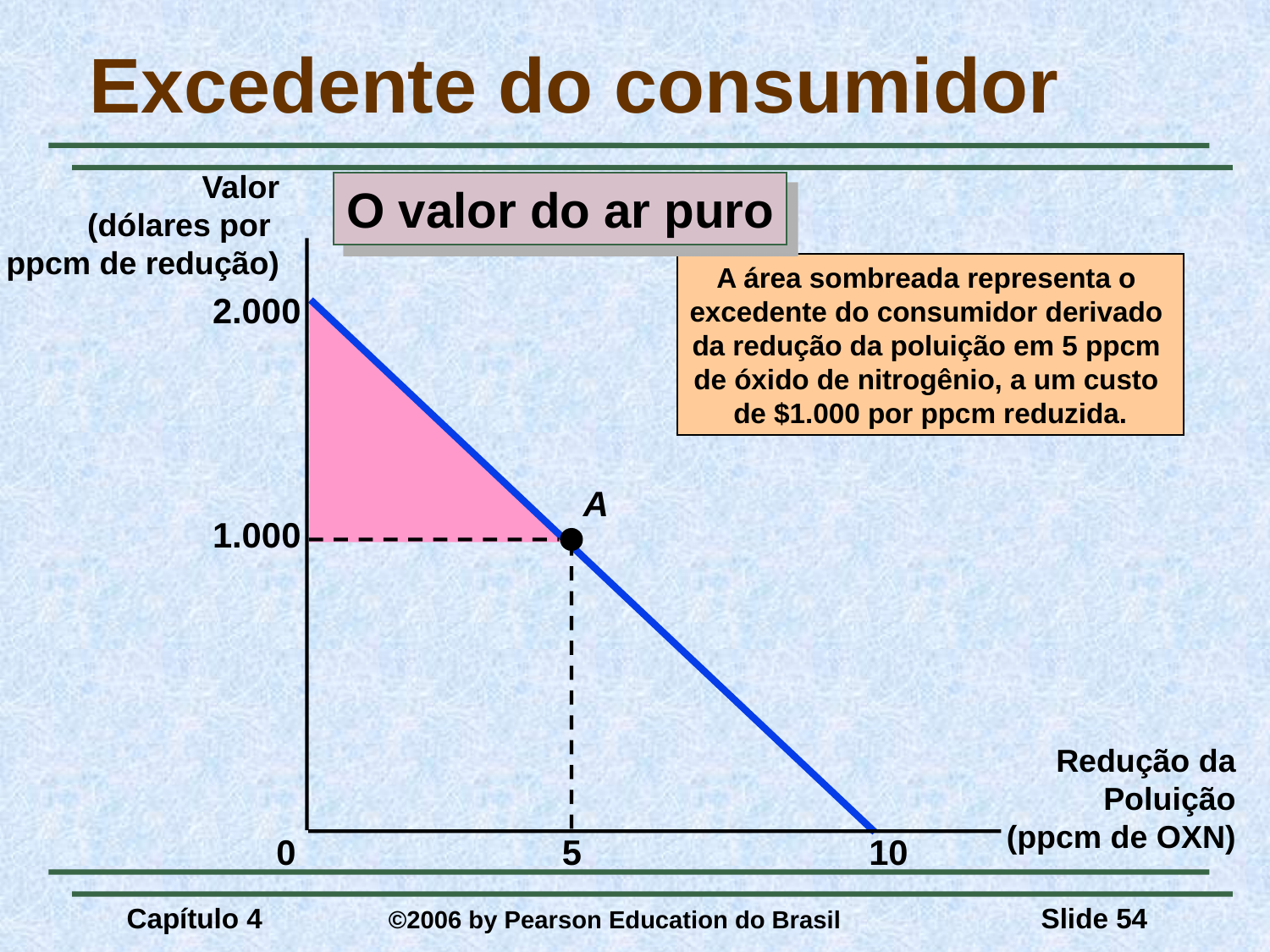

Excedente do consumidor
Valor
(dólares por
ppcm de redução)
O valor do ar puro

A área sombreada representa o
excedente do consumidor derivado
da redução da poluição em 5 ppcm
de óxido de nitrogênio, a um custo
de $1.000 por ppcm reduzida.

2.000

A
1.000

5
Redução da
Poluição
(ppcm de OXN)
0
10

Capítulo 4	 ©2006 by Pearson Education do Brasil
Slide 54